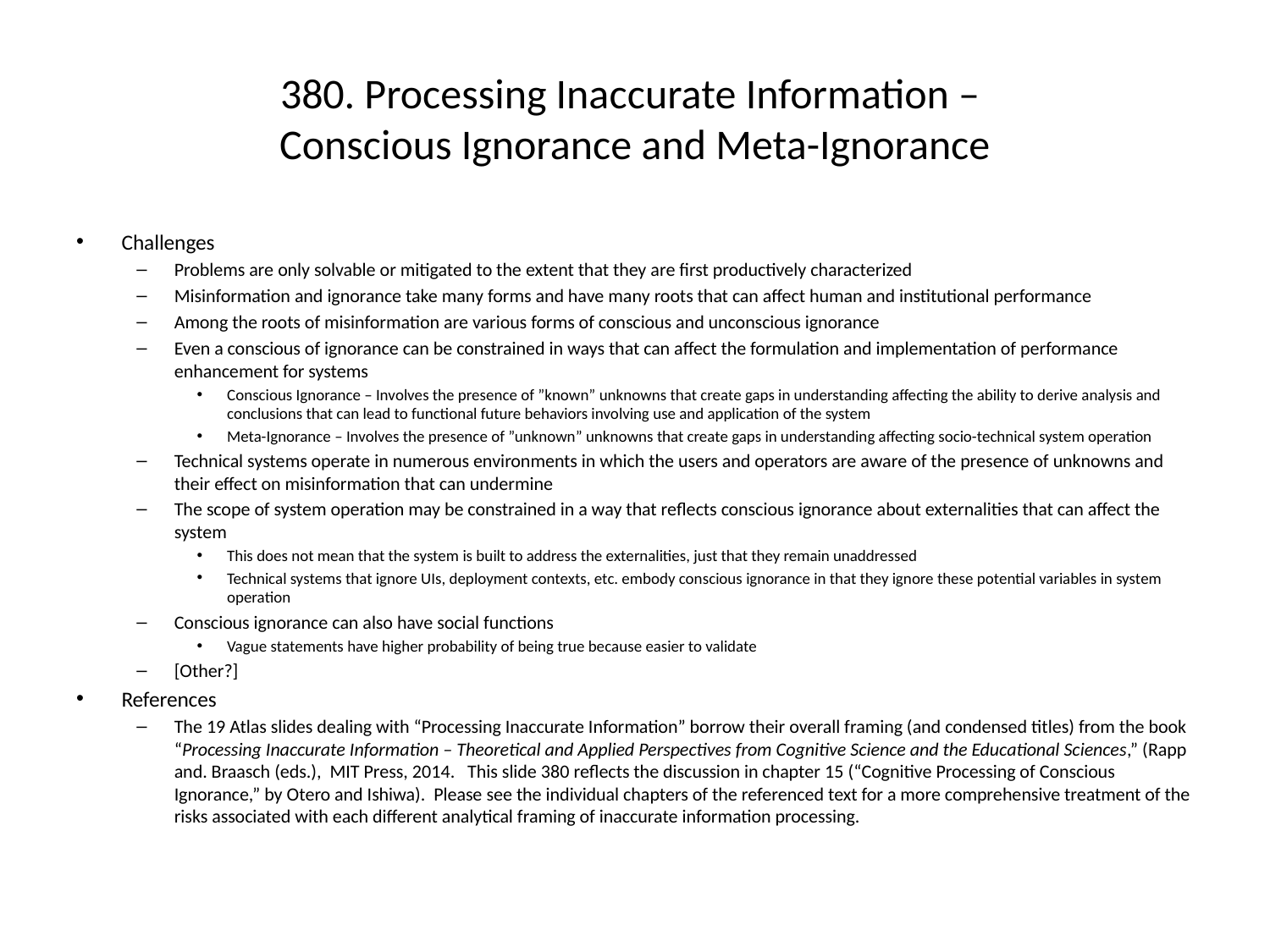

# 380. Processing Inaccurate Information – Conscious Ignorance and Meta-Ignorance
Challenges
Problems are only solvable or mitigated to the extent that they are first productively characterized
Misinformation and ignorance take many forms and have many roots that can affect human and institutional performance
Among the roots of misinformation are various forms of conscious and unconscious ignorance
Even a conscious of ignorance can be constrained in ways that can affect the formulation and implementation of performance enhancement for systems
Conscious Ignorance – Involves the presence of ”known” unknowns that create gaps in understanding affecting the ability to derive analysis and conclusions that can lead to functional future behaviors involving use and application of the system
Meta-Ignorance – Involves the presence of ”unknown” unknowns that create gaps in understanding affecting socio-technical system operation
Technical systems operate in numerous environments in which the users and operators are aware of the presence of unknowns and their effect on misinformation that can undermine
The scope of system operation may be constrained in a way that reflects conscious ignorance about externalities that can affect the system
This does not mean that the system is built to address the externalities, just that they remain unaddressed
Technical systems that ignore UIs, deployment contexts, etc. embody conscious ignorance in that they ignore these potential variables in system operation
Conscious ignorance can also have social functions
Vague statements have higher probability of being true because easier to validate
[Other?]
References
The 19 Atlas slides dealing with “Processing Inaccurate Information” borrow their overall framing (and condensed titles) from the book “Processing Inaccurate Information – Theoretical and Applied Perspectives from Cognitive Science and the Educational Sciences,” (Rapp and. Braasch (eds.),  MIT Press, 2014.   This slide 380 reflects the discussion in chapter 15 (“Cognitive Processing of Conscious Ignorance,” by Otero and Ishiwa).  Please see the individual chapters of the referenced text for a more comprehensive treatment of the risks associated with each different analytical framing of inaccurate information processing.